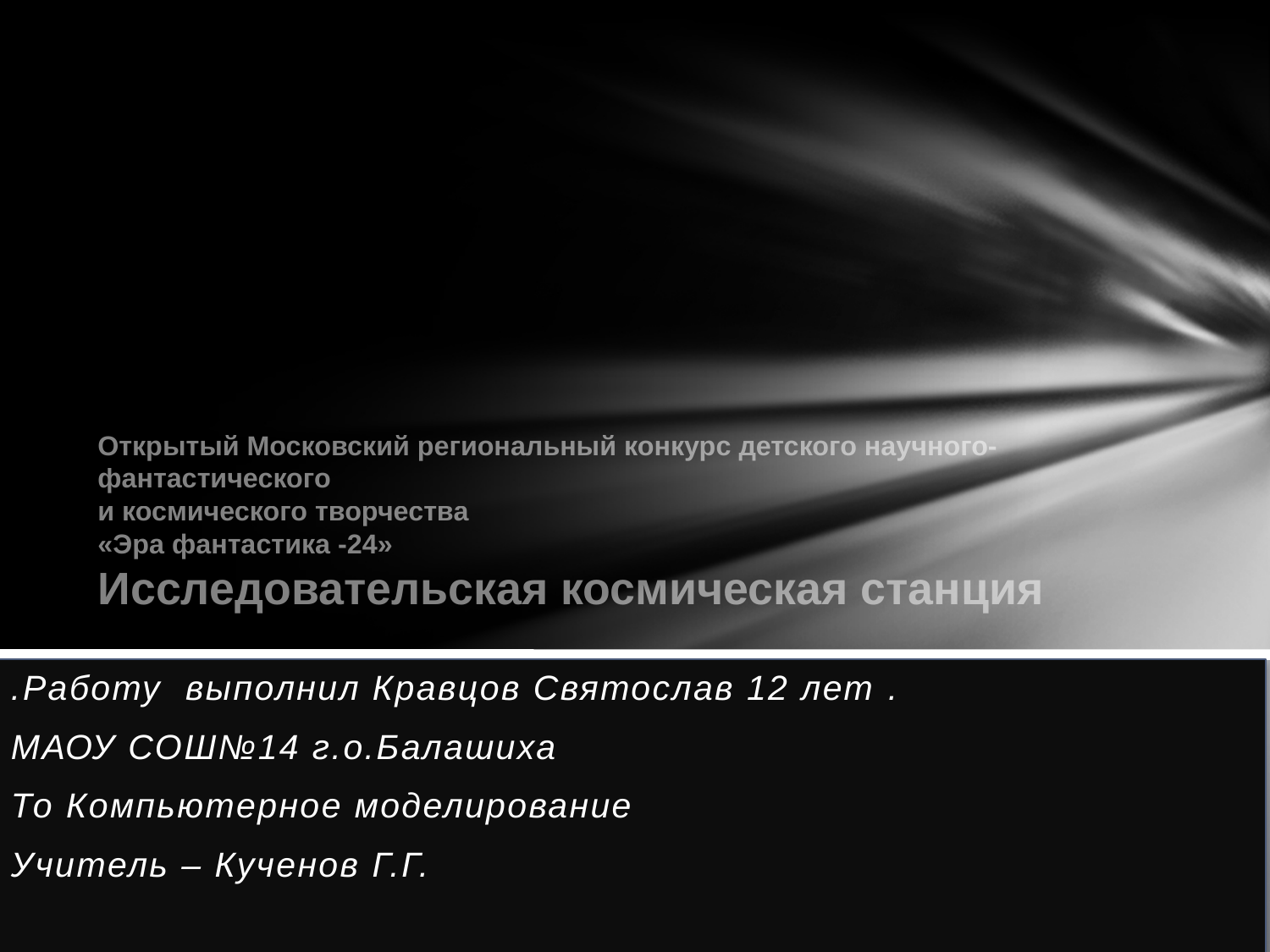

# Открытый Московский региональный конкурс детского научного-фантастического и космического творчества «Эра фантастика -24» Исследовательская космическая станция
.Работу  выполнил Кравцов Святослав 12 лет .
МАОУ СОШ№14 г.о.Балашиха
То Компьютерное моделирование
Учитель – Кученов Г.Г.